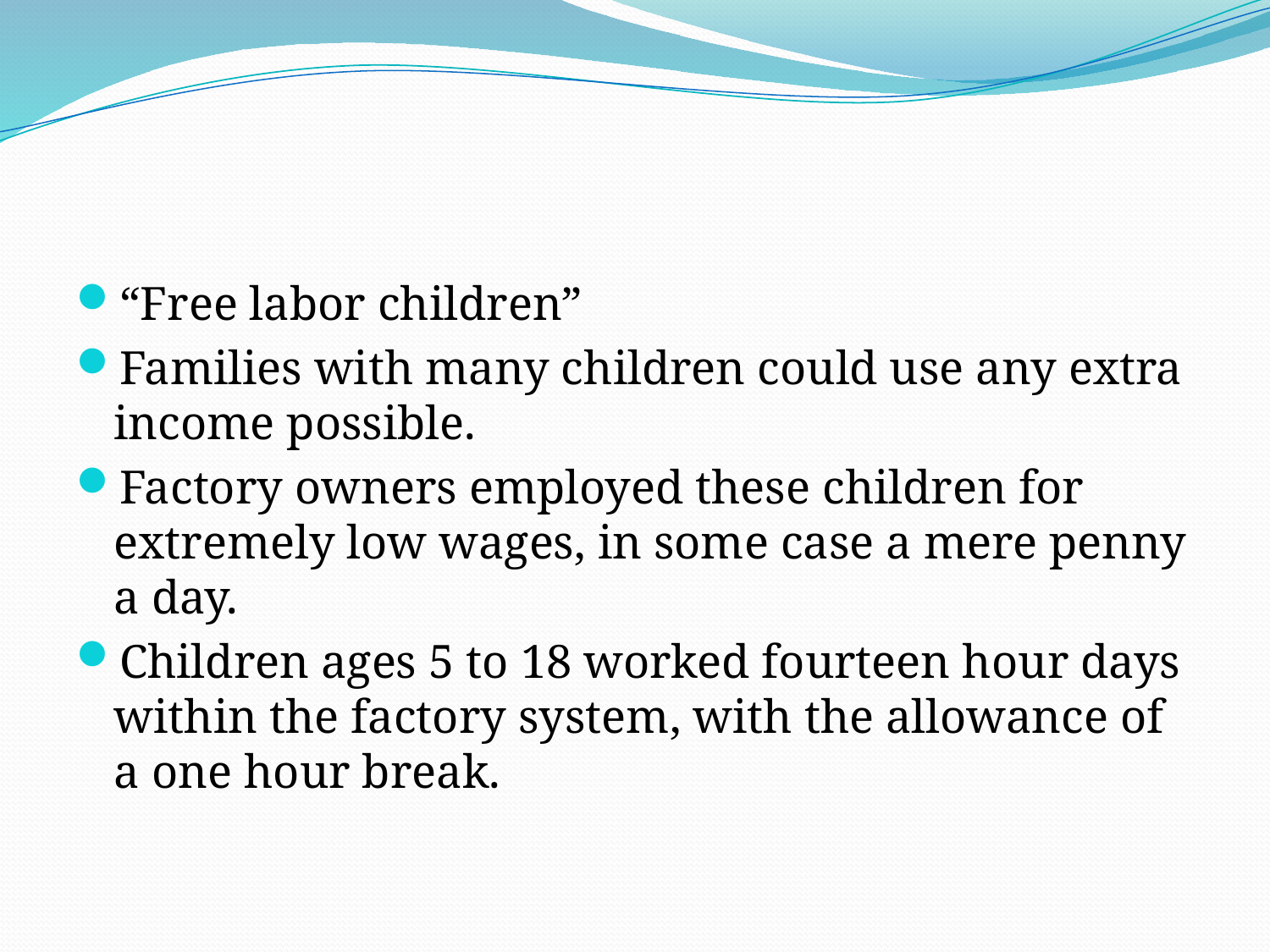

#
“Free labor children”
Families with many children could use any extra income possible.
Factory owners employed these children for extremely low wages, in some case a mere penny a day.
Children ages 5 to 18 worked fourteen hour days within the factory system, with the allowance of a one hour break.